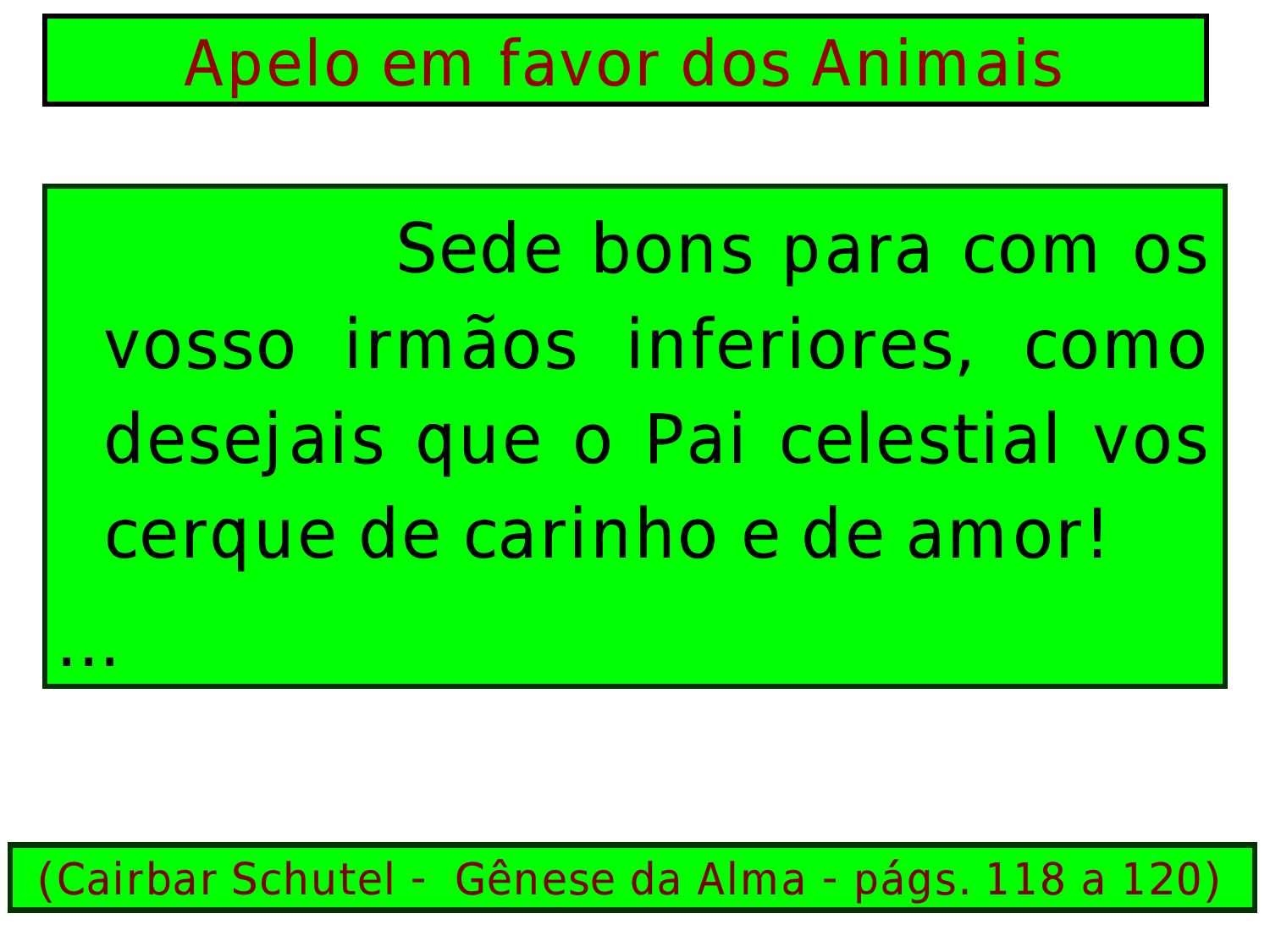

Apelo em favor dos Animais
             Sede bons para com os vosso irmãos inferiores, como desejais que o Pai celestial vos cerque de carinho e de amor!
...
(Cairbar Schutel -  Gênese da Alma - págs. 118 a 120)